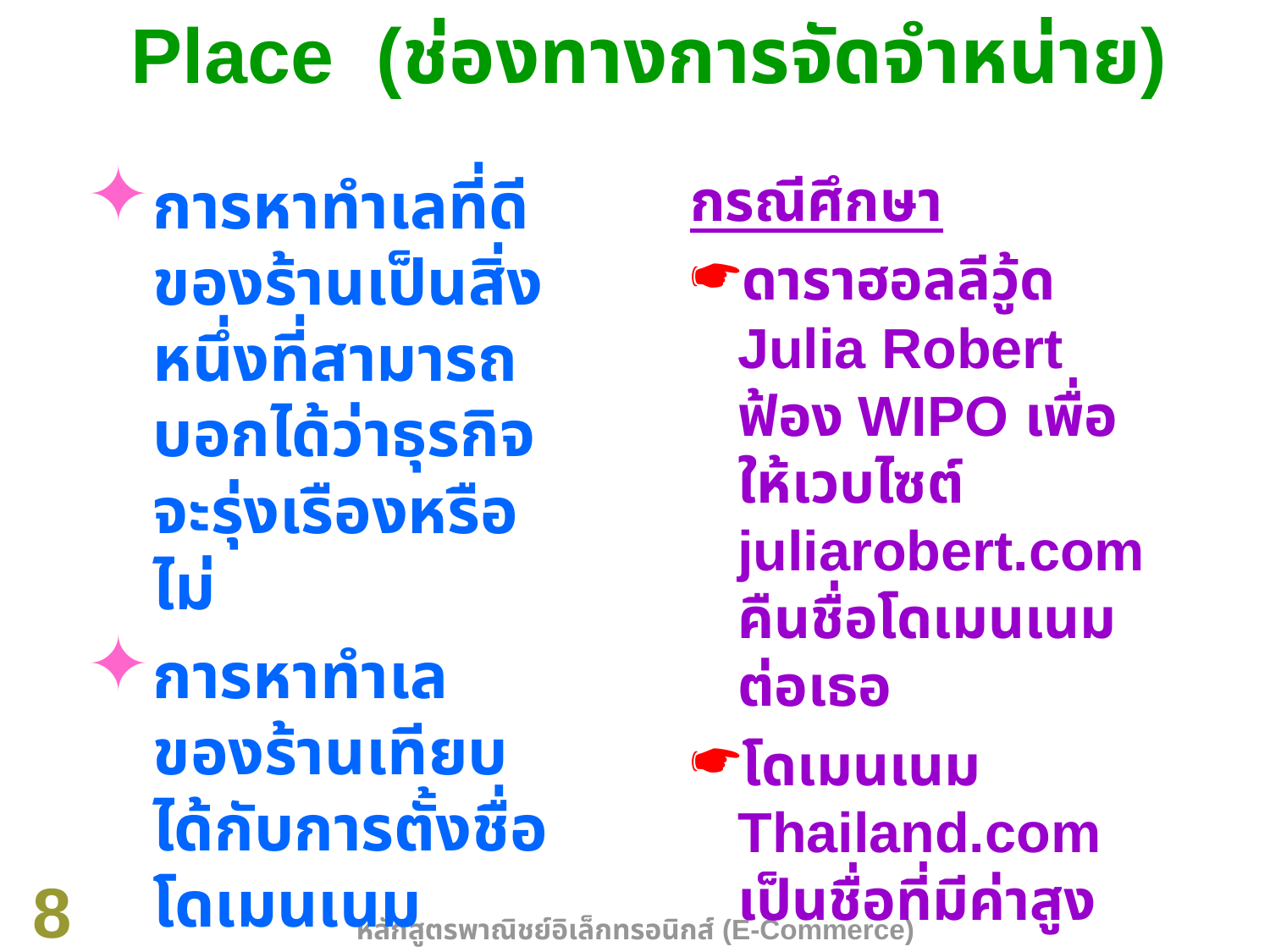

Place  (ช่องทางการจัดจำหน่าย)
การหาทำเลที่ดีของร้านเป็นสิ่งหนึ่งที่สามารถบอกได้ว่าธุรกิจจะรุ่งเรืองหรือไม่
การหาทำเลของร้านเทียบได้กับการตั้งชื่อโดเมนเนม
กรณีศึกษา
ดาราฮอลลีวู้ด Julia Robert ฟ้อง WIPO เพื่อให้เวบไซต์ juliarobert.com คืนชื่อโดเมนเนมต่อเธอ
โดเมนเนม Thailand.com เป็นชื่อที่มีค่าสูง เพราะเหมาะสำหรับขายสินค้าไทย

8